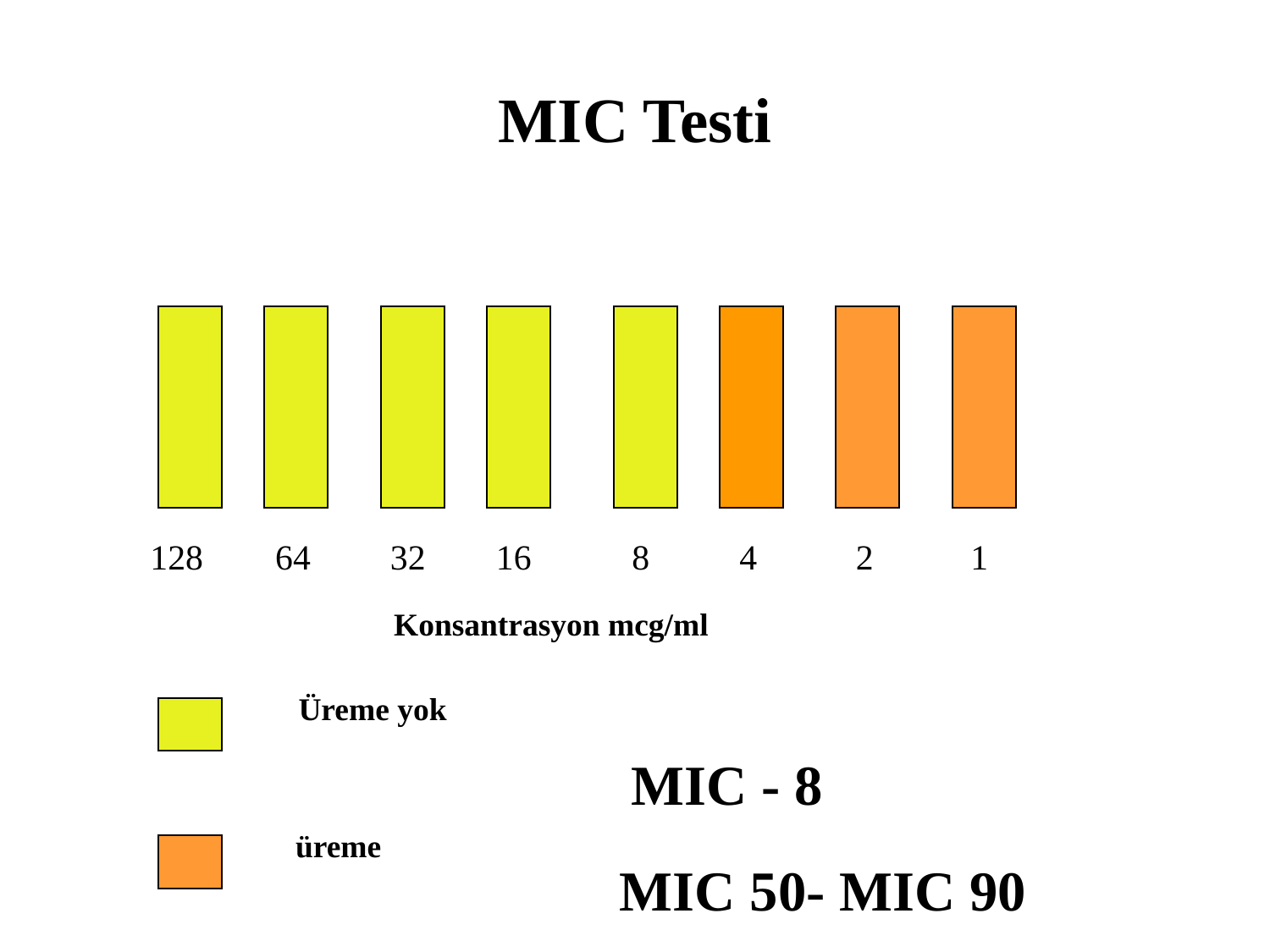

# MIC Testi

128
 64
  32
  16
   8
  4
  2
   1
Konsantrasyon mcg/ml
Üreme yok

MIC - 8
üreme

MIC 50- MIC 90